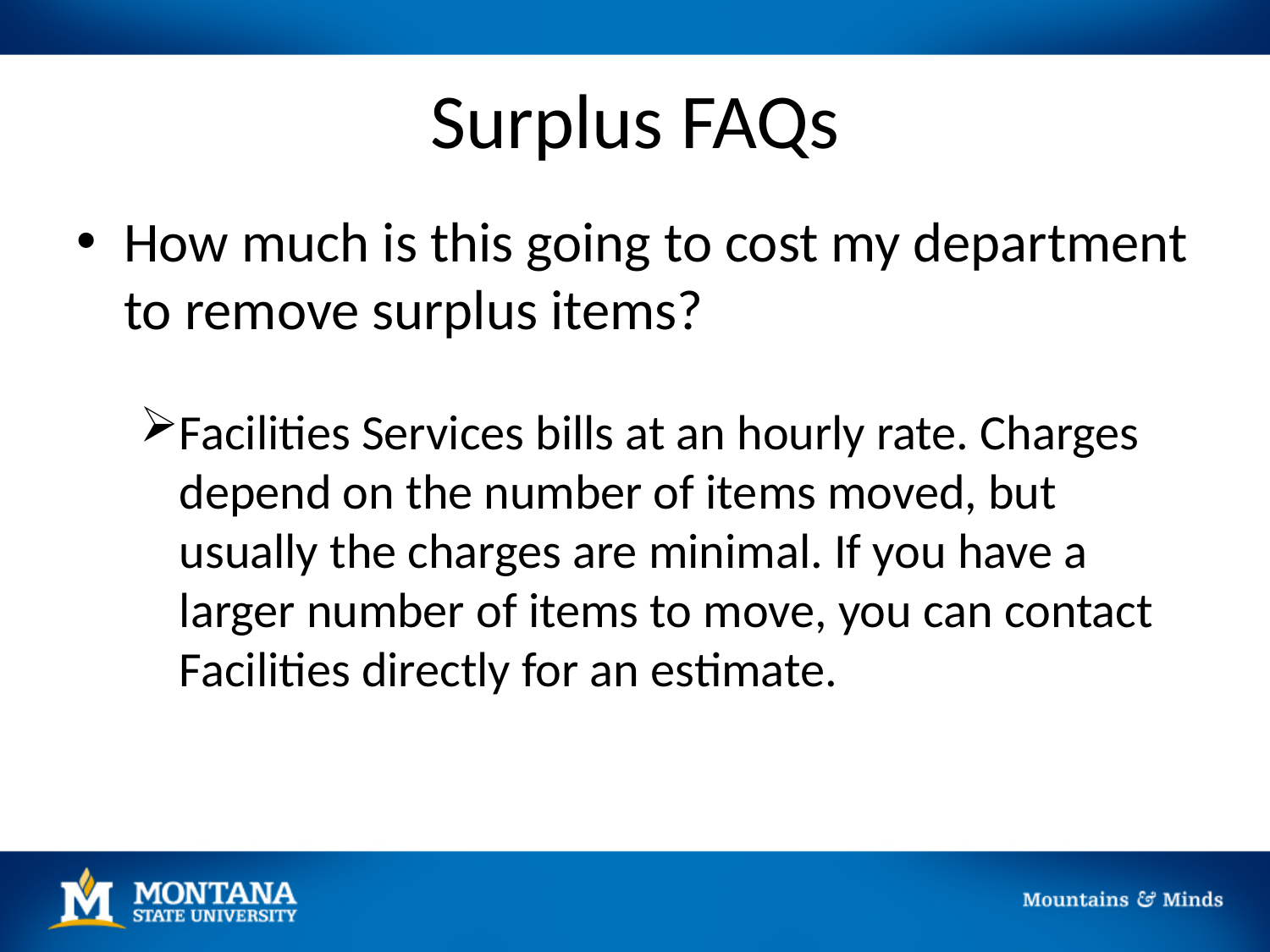

# Surplus FAQs
How much is this going to cost my department to remove surplus items?

Facilities Services bills at an hourly rate. Charges depend on the number of items moved, but usually the charges are minimal. If you have a larger number of items to move, you can contact Facilities directly for an estimate.